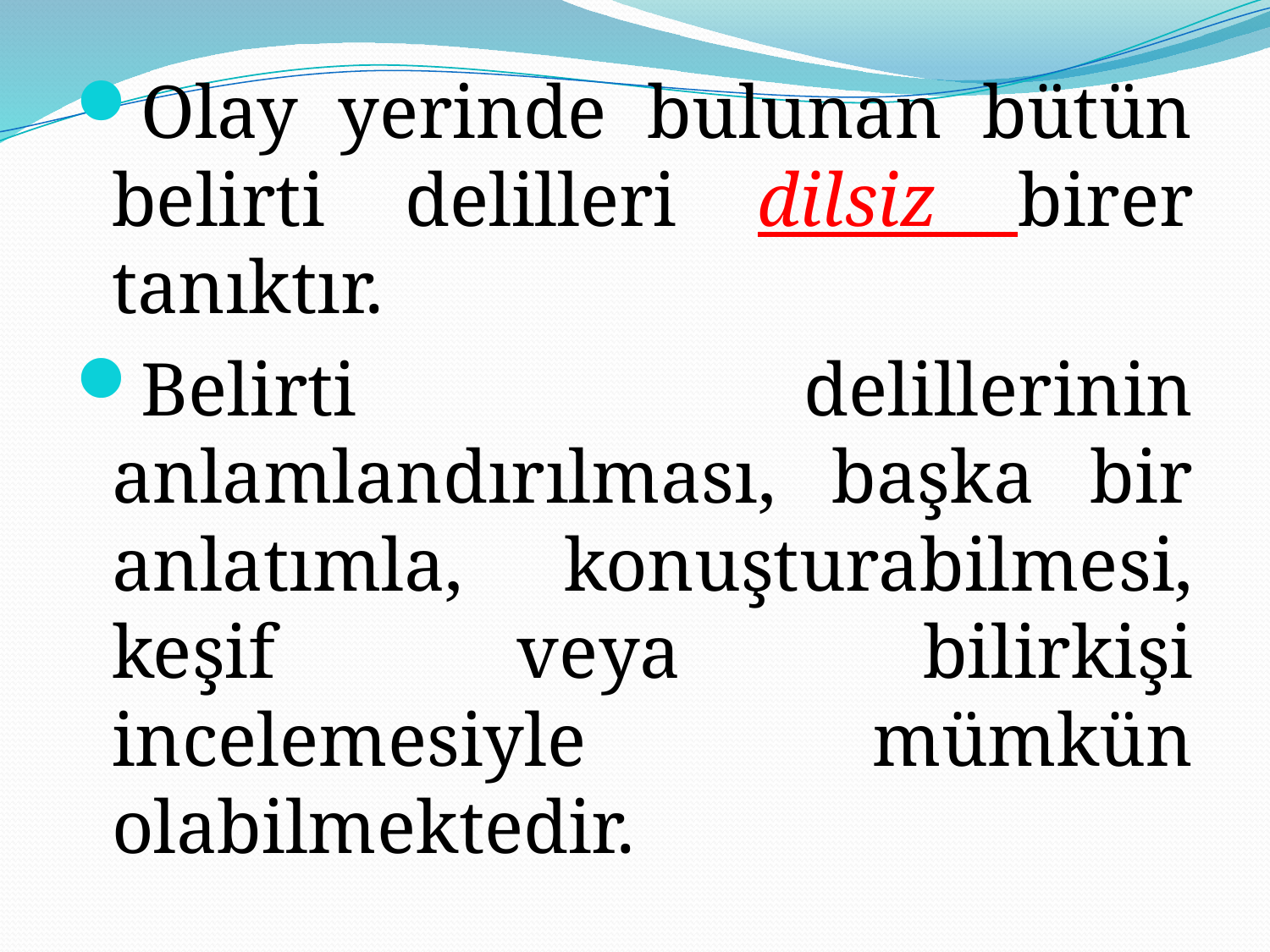

Olay yerinde bulunan bütün belirti delilleri dilsiz birer tanıktır.
Belirti delillerinin anlamlandırılması, başka bir anlatımla, konuşturabilmesi, keşif veya bilirkişi incelemesiyle mümkün olabilmektedir.